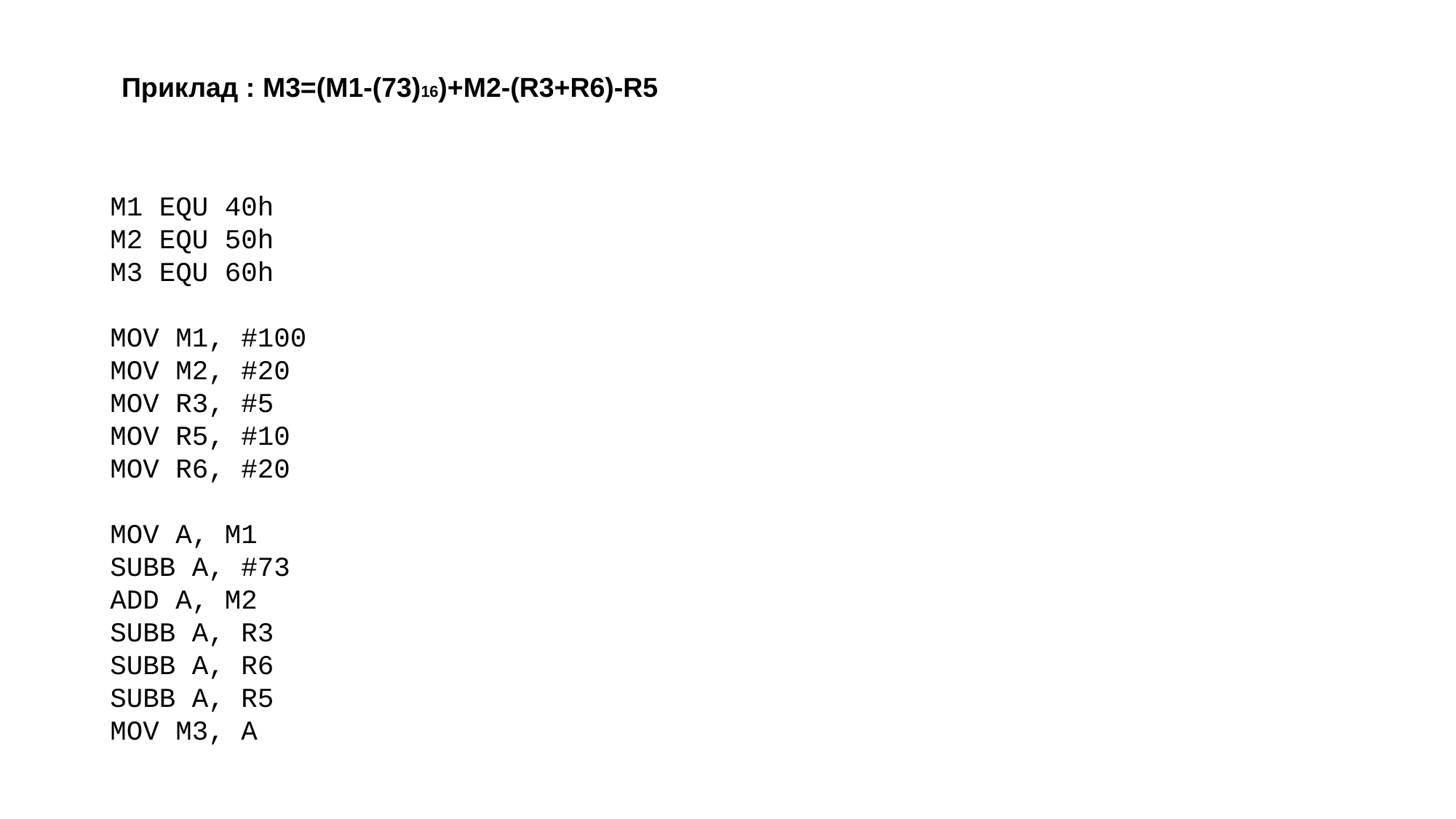

Приклад : М3=(M1-(73)16)+M2-(R3+R6)-R5
M1 EQU 40h
M2 EQU 50h
M3 EQU 60h

MOV M1, #100
MOV M2, #20
MOV R3, #5
MOV R5, #10
MOV R6, #20

MOV A, M1
SUBB A, #73
ADD A, M2
SUBB A, R3
SUBB A, R6
SUBB A, R5
MOV M3, A